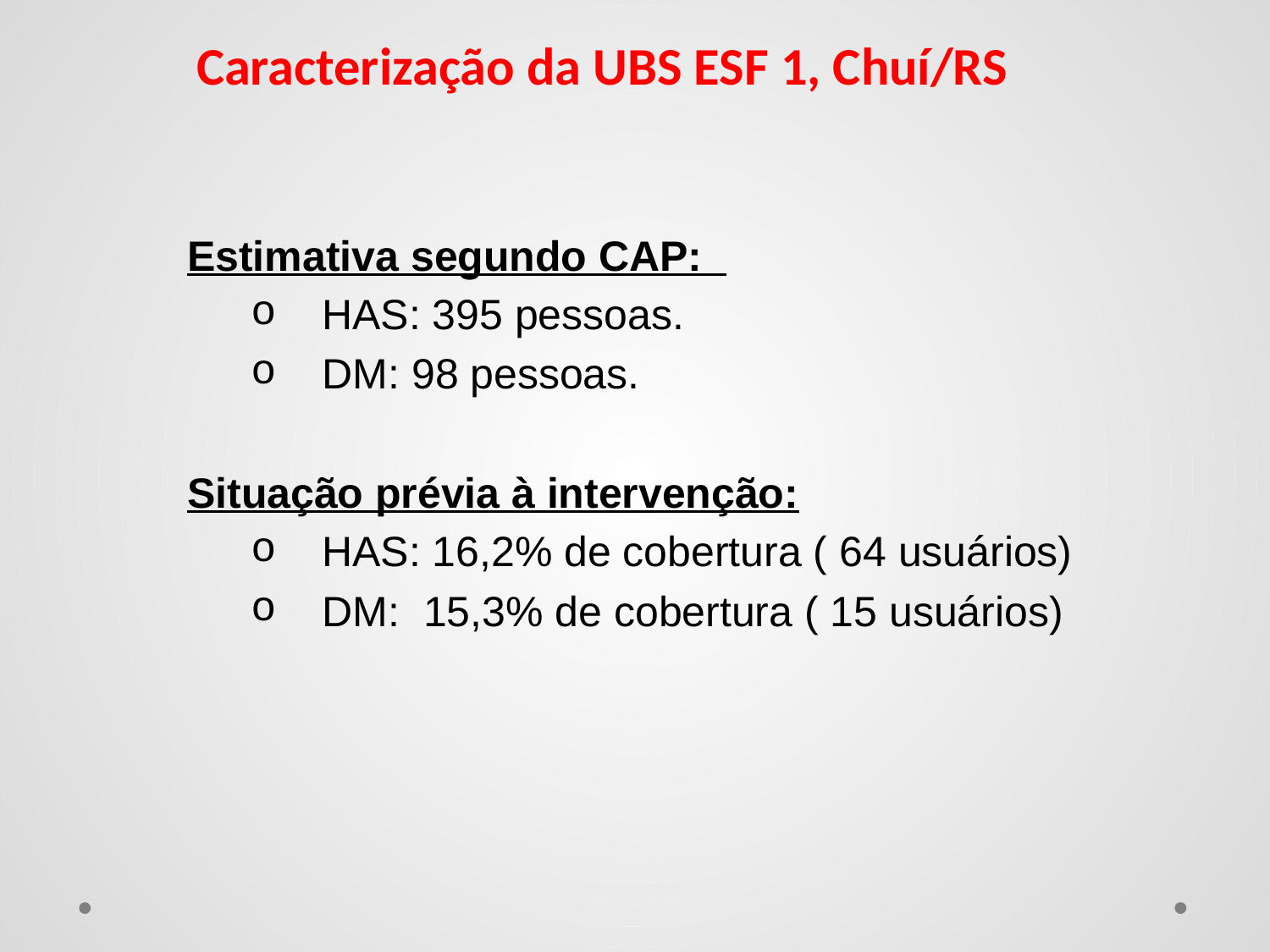

Caracterização da UBS ESF 1, Chuí/RS
Estimativa segundo CAP:
HAS: 395 pessoas.
DM: 98 pessoas.

Situação prévia à intervenção:
HAS: 16,2% de cobertura ( 64 usuários)
DM:  15,3% de cobertura ( 15 usuários)